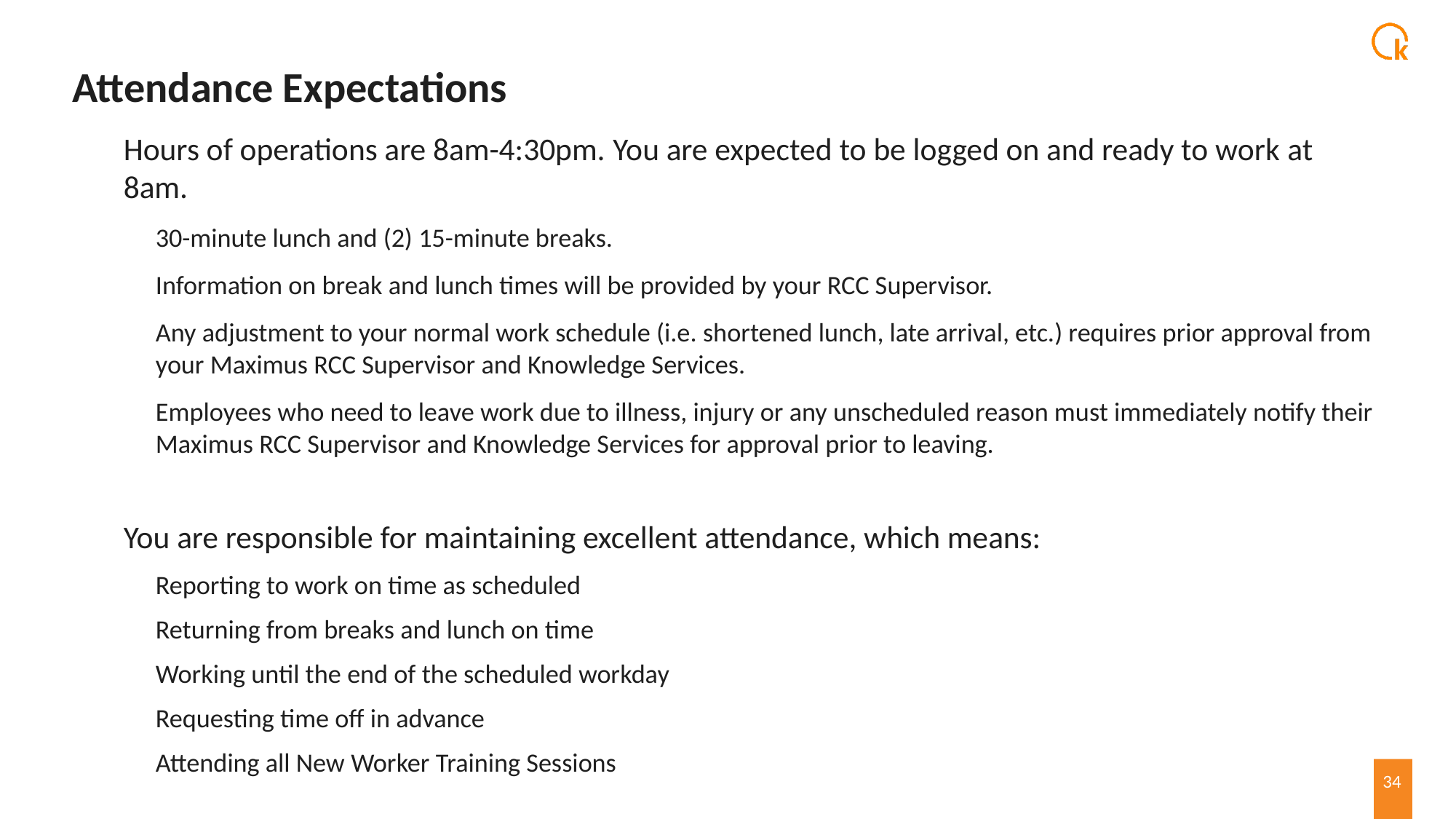

# Attendance Expectations
Hours of operations are 8am-4:30pm. You are expected to be logged on and ready to work at 8am.
30-minute lunch and (2) 15-minute breaks.
Information on break and lunch times will be provided by your RCC Supervisor.
Any adjustment to your normal work schedule (i.e. shortened lunch, late arrival, etc.) requires prior approval from your Maximus RCC Supervisor and Knowledge Services.
Employees who need to leave work due to illness, injury or any unscheduled reason must immediately notify their Maximus RCC Supervisor and Knowledge Services for approval prior to leaving.

You are responsible for maintaining excellent attendance, which means:
Reporting to work on time as scheduled
Returning from breaks and lunch on time
Working until the end of the scheduled workday
Requesting time off in advance
Attending all New Worker Training Sessions

34